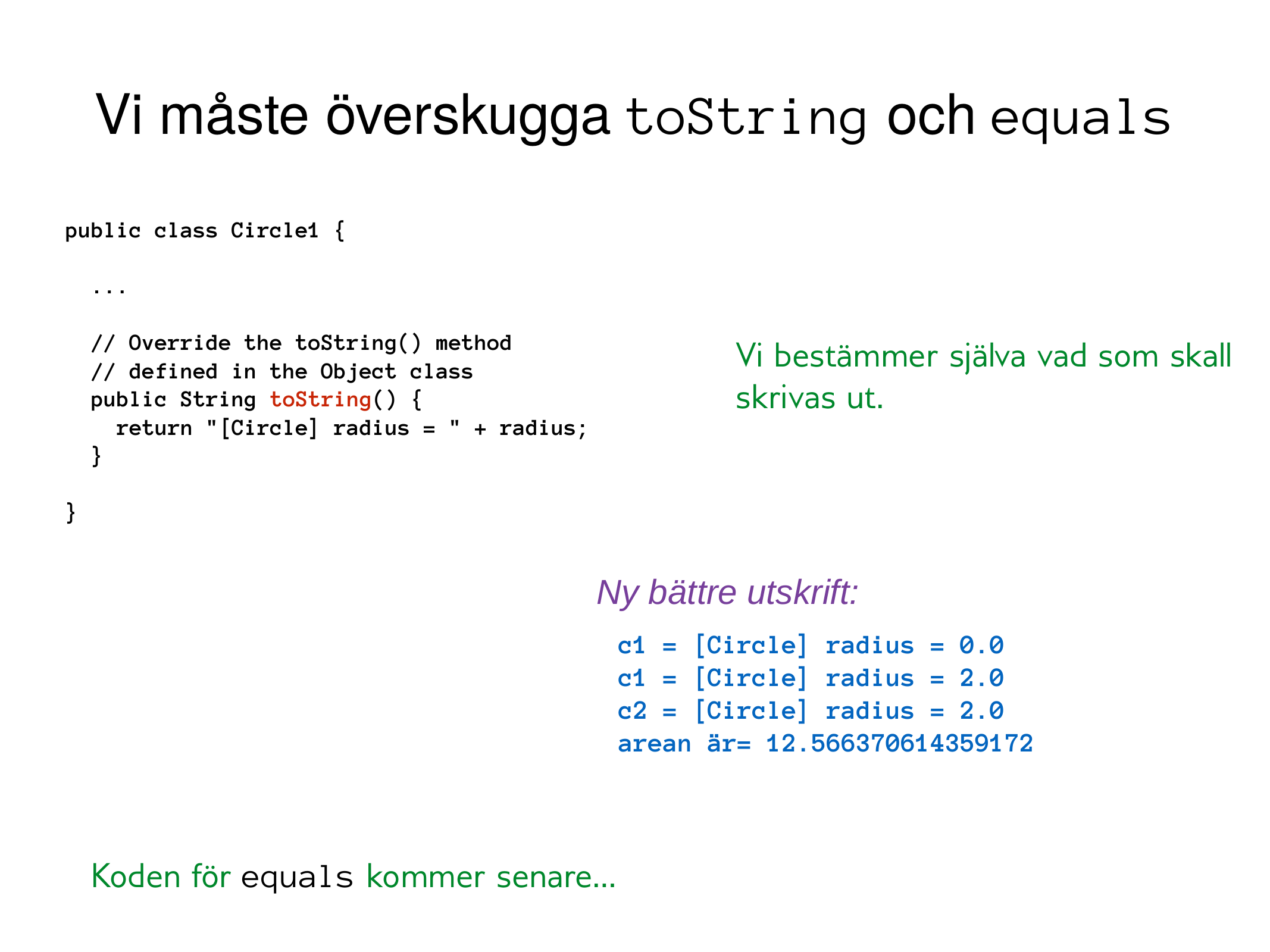

Vi måste överskugga toString och equals
public class Circle1 {

  ...

  // Override the toString() method
  // defined in the Object class
  public String toString() {
    return "[Circle] radius = " + radius;
  }

}
Vi bestämmer själva vad som skall skrivas ut.
Ny bättre utskrift:
c1 = [Circle] radius = 0.0
c1 = [Circle] radius = 2.0
c2 = [Circle] radius = 2.0
arean är= 12.566370614359172
Koden för equals kommer senare…